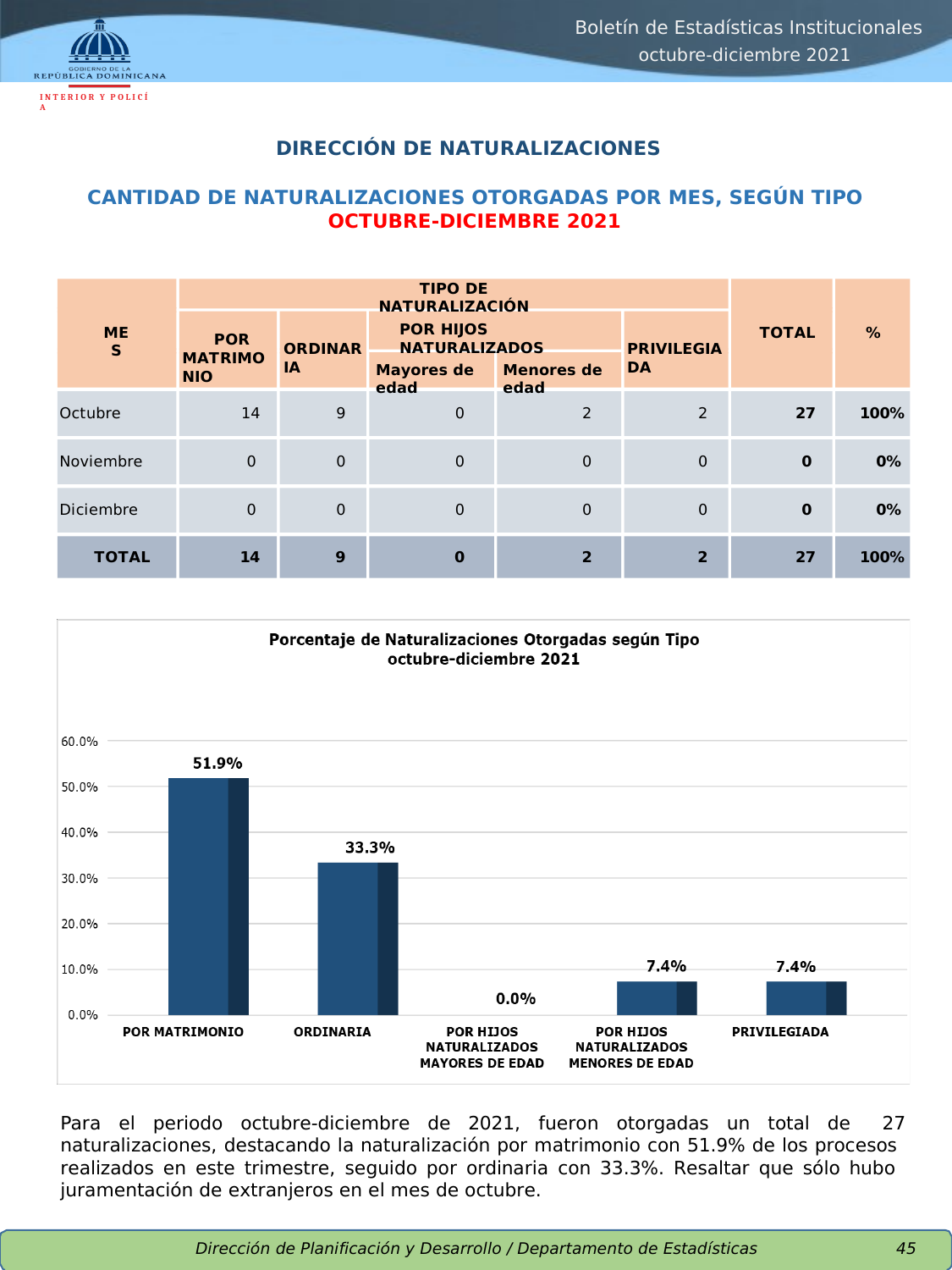

Boletín de Estadísticas Institucionales
octubre-diciembre 2021
I N T E R I O R  Y  P O L I C Í A

DIRECCIÓN DE NATURALIZACIONES
CANTIDAD DE NATURALIZACIONES OTORGADAS POR MES, SEGÚN TIPO
OCTUBRE-DICIEMBRE 2021

MES
TIPO DE NATURALIZACIÓN

TOTAL

%

POR MATRIMONIO

ORDINARIA

POR HIJOS NATURALIZADOS

PRIVILEGIADA

Mayores de edad

Menores de edad

Octubre

14

9

0

2

2

27

100%

Noviembre

0

0

0

0

0

0

0%

Diciembre

0

0

0

0

0

0

0%

TOTAL

14

9

0

2

2

27

100%

Para  el  periodo  octubre-diciembre  de  2021,  fueron  otorgadas  un  total  de
27
naturalizaciones, destacando la naturalización por matrimonio con 51.9% de los procesos
realizados en este trimestre, seguido por ordinaria con 33.3%. Resaltar que sólo hubo juramentación de extranjeros en el mes de octubre.

Dirección de Planificación y Desarrollo / Departamento de Estadísticas
45